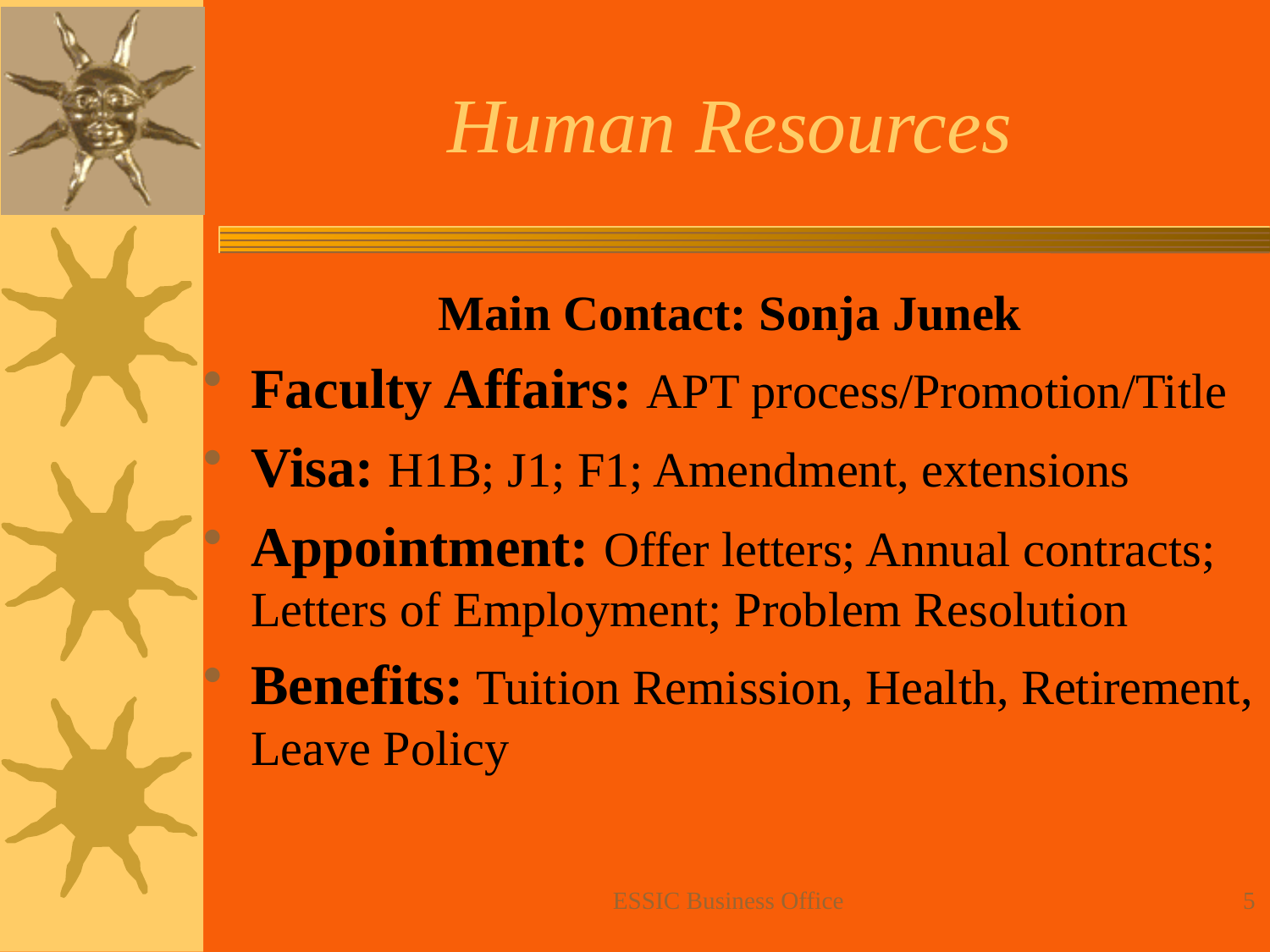

# Human Resources
Main Contact: Sonja Junek
Faculty Affairs: APT process/Promotion/Title
Visa: H1B; J1; F1; Amendment, extensions
Appointment: Offer letters; Annual contracts; Letters of Employment; Problem Resolution
Benefits: Tuition Remission, Health, Retirement, Leave Policy

ESSIC Business Office
5